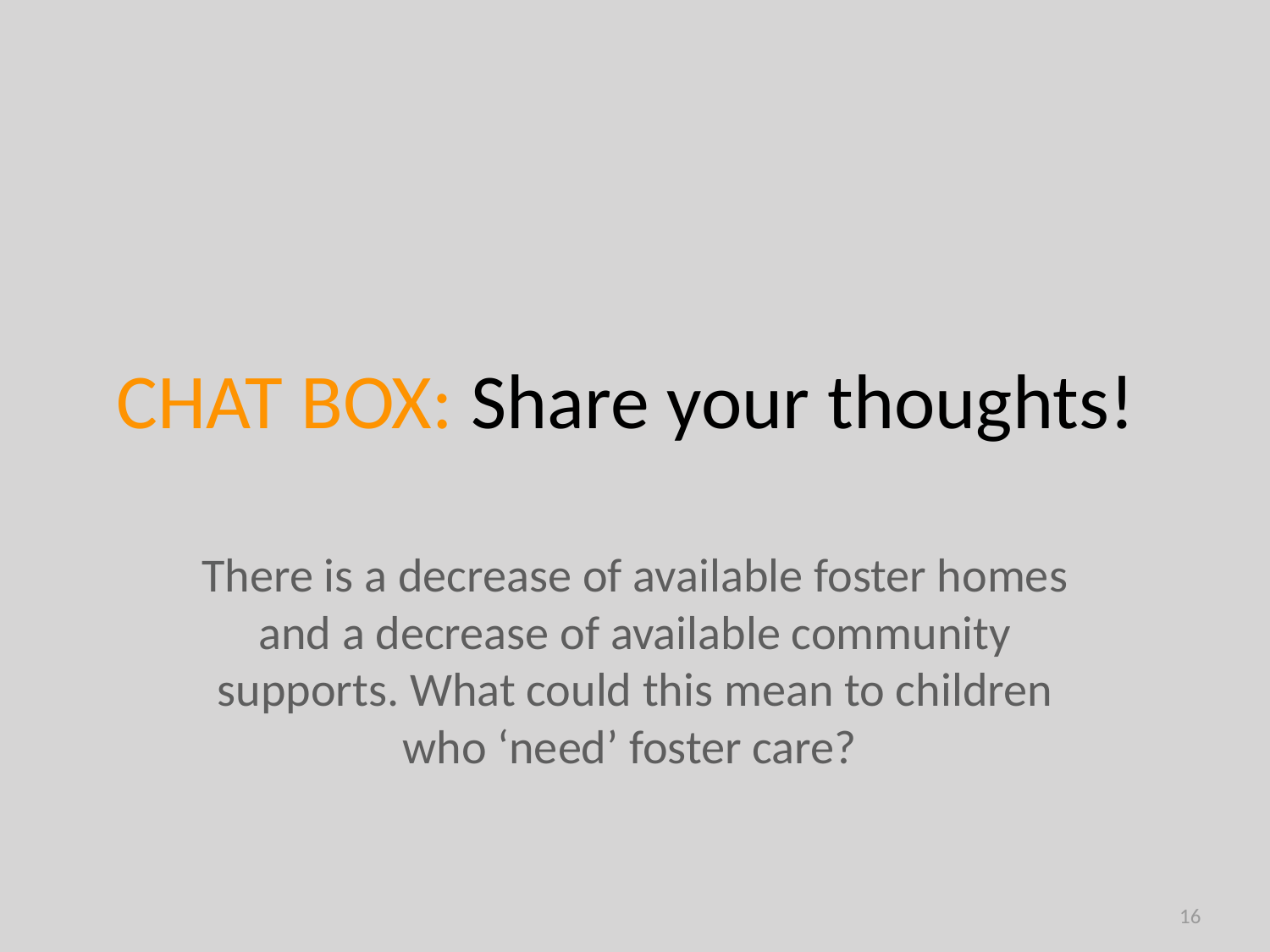

# CHAT BOX: Share your thoughts!
There is a decrease of available foster homes and a decrease of available community supports. What could this mean to children who ‘need’ foster care?
16